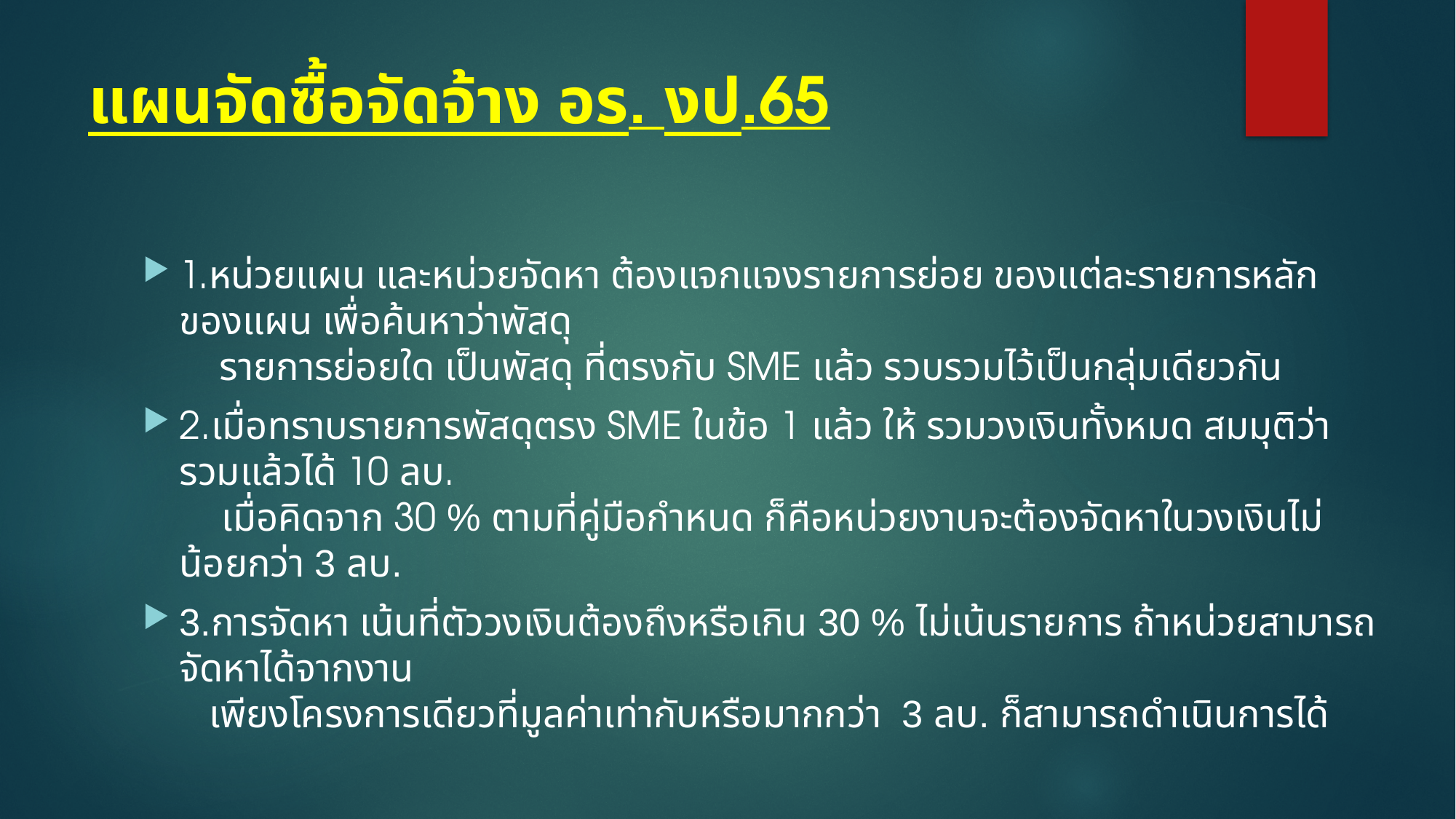

# แผนจัดซื้อจัดจ้าง อร. งป.65
1.หน่วยแผน และหน่วยจัดหา ต้องแจกแจงรายการย่อย ของแต่ละรายการหลักของแผน เพื่อค้นหาว่าพัสดุ
    รายการย่อยใด เป็นพัสดุ ที่ตรงกับ SME แล้ว รวบรวมไว้เป็นกลุ่มเดียวกัน
2.เมื่อทราบรายการพัสดุตรง SME ในข้อ 1 แล้ว ให้ รวมวงเงินทั้งหมด สมมุติว่า รวมแล้วได้ 10 ลบ.
    เมื่อคิดจาก 30 % ตามที่คู่มือกำหนด ก็คือหน่วยงานจะต้องจัดหาในวงเงินไม่น้อยกว่า 3 ลบ.
3.การจัดหา เน้นที่ตัววงเงินต้องถึงหรือเกิน 30 % ไม่เน้นรายการ ถ้าหน่วยสามารถจัดหาได้จากงาน
   เพียงโครงการเดียวที่มูลค่าเท่ากับหรือมากกว่า  3 ลบ. ก็สามารถดำเนินการได้